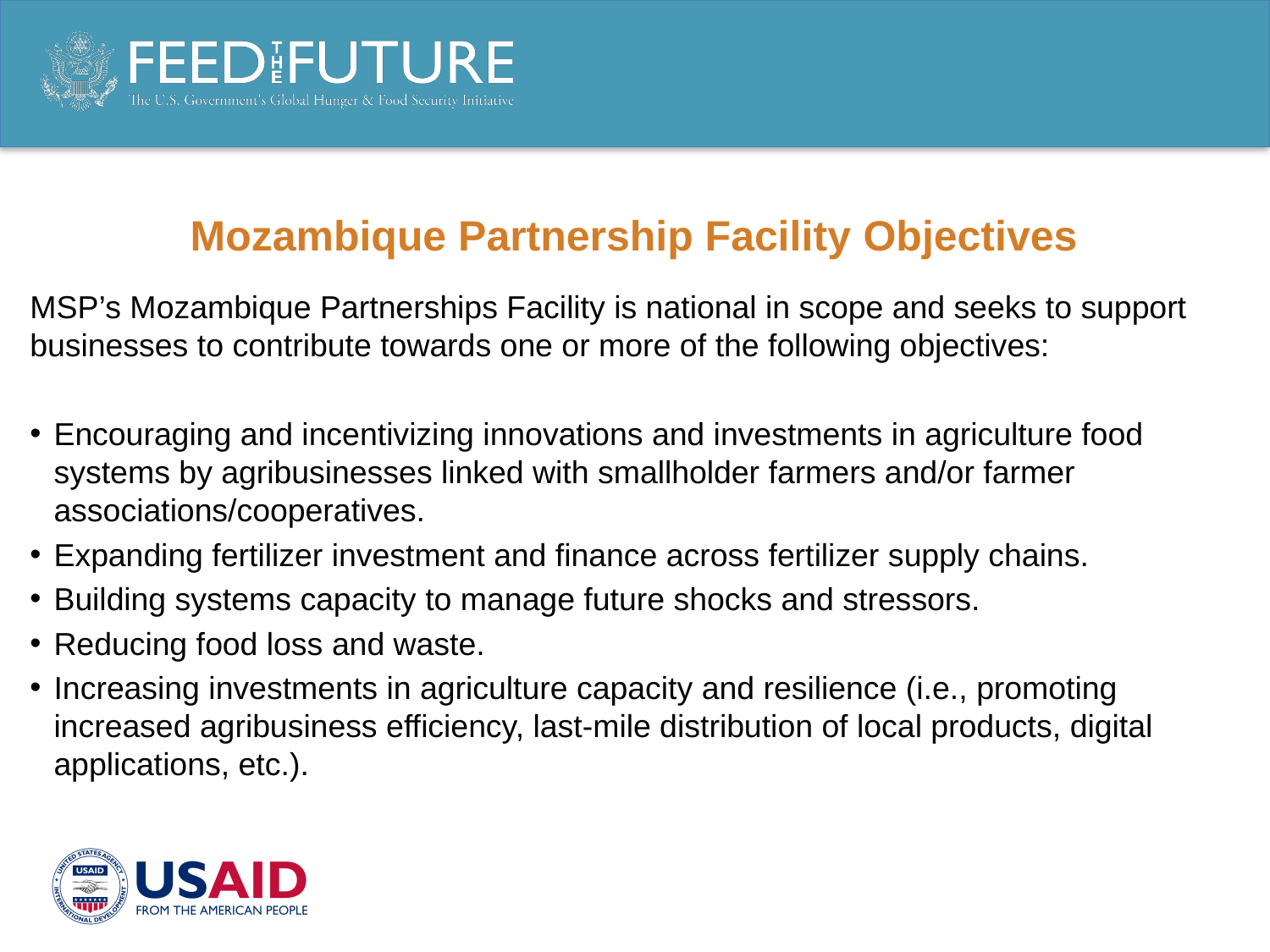

# Mozambique Partnership Facility Objectives
MSP’s Mozambique Partnerships Facility is national in scope and seeks to support businesses to contribute towards one or more of the following objectives:

Encouraging and incentivizing innovations and investments in agriculture food systems by agribusinesses linked with smallholder farmers and/or farmer associations/cooperatives.
Expanding fertilizer investment and finance across fertilizer supply chains.
Building systems capacity to manage future shocks and stressors.
Reducing food loss and waste.
Increasing investments in agriculture capacity and resilience (i.e., promoting increased agribusiness efficiency, last-mile distribution of local products, digital applications, etc.).